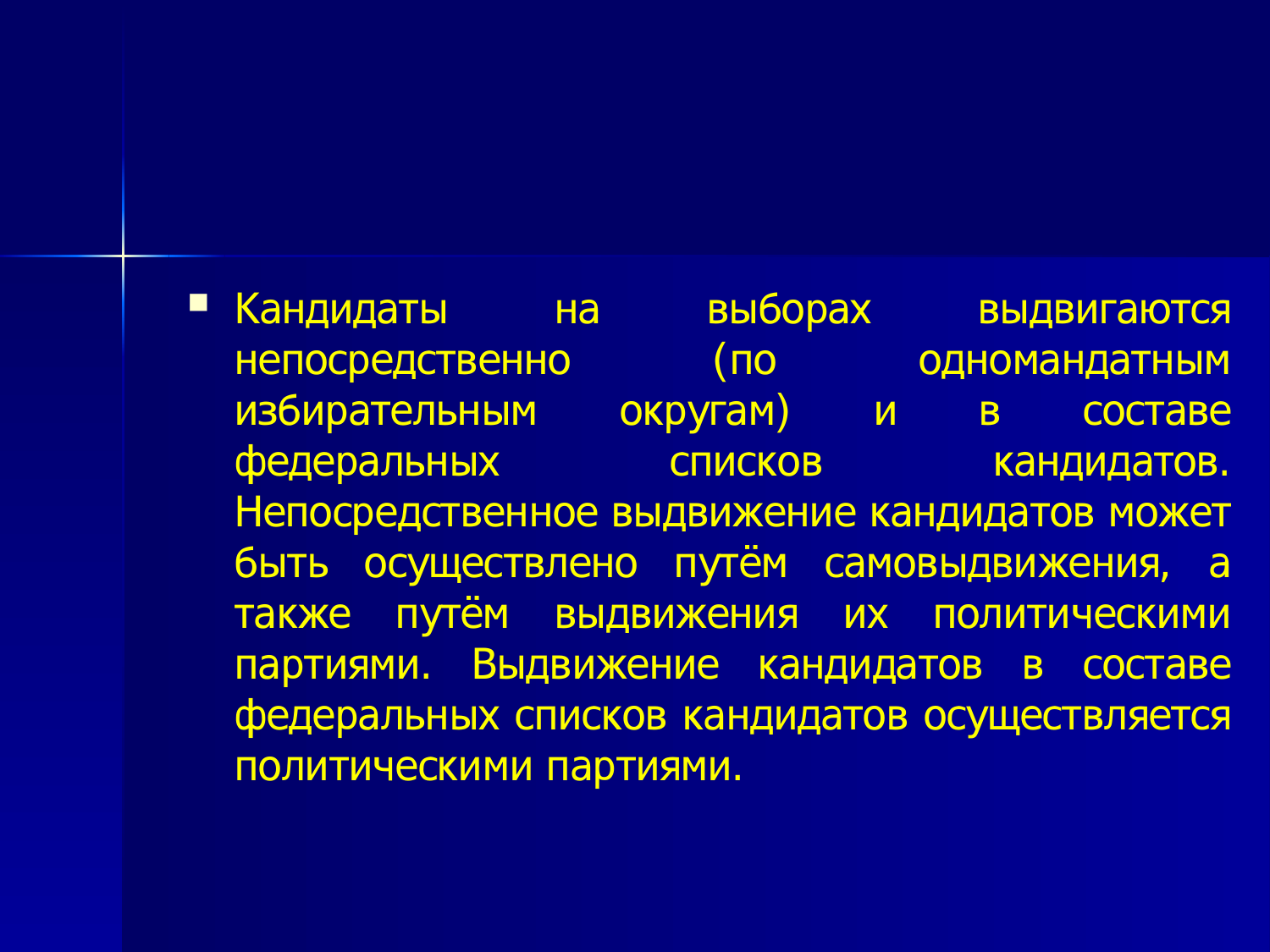

Кандидаты на выборах выдвигаются непосредственно (по одномандатным избирательным округам) и в составе федеральных списков кандидатов. Непосредственное выдвижение кандидатов может быть осуществлено путём самовыдвижения, а также путём выдвижения их политическими партиями. Выдвижение кандидатов в составе федеральных списков кандидатов осуществляется политическими партиями.